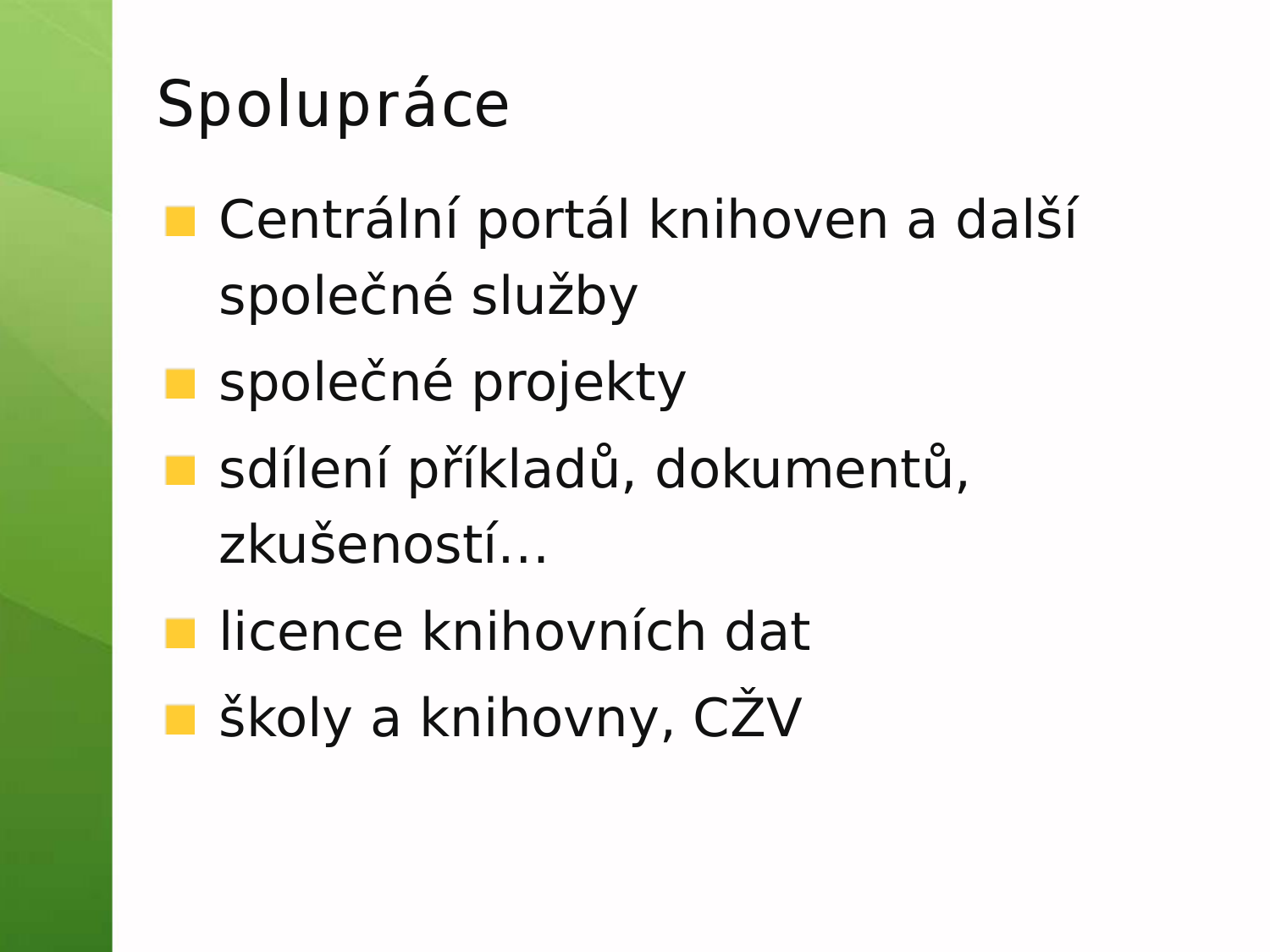

# Spolupráce
Centrální portál knihoven a další společné služby
společné projekty
sdílení příkladů, dokumentů, zkušeností…
licence knihovních dat
školy a knihovny, CŽV